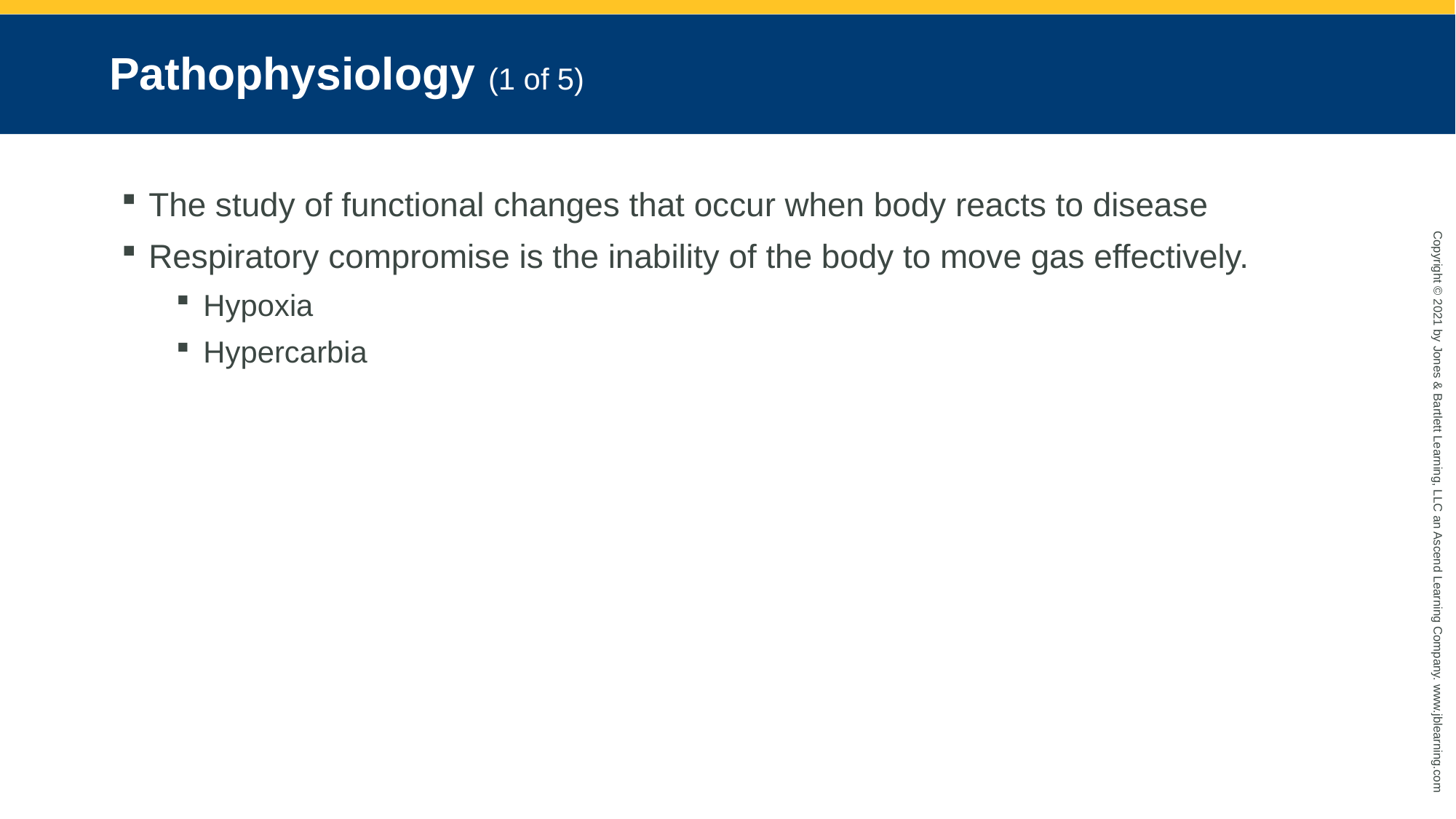

# Pathophysiology (1 of 5)
The study of functional changes that occur when body reacts to disease
Respiratory compromise is the inability of the body to move gas effectively.
Hypoxia
Hypercarbia